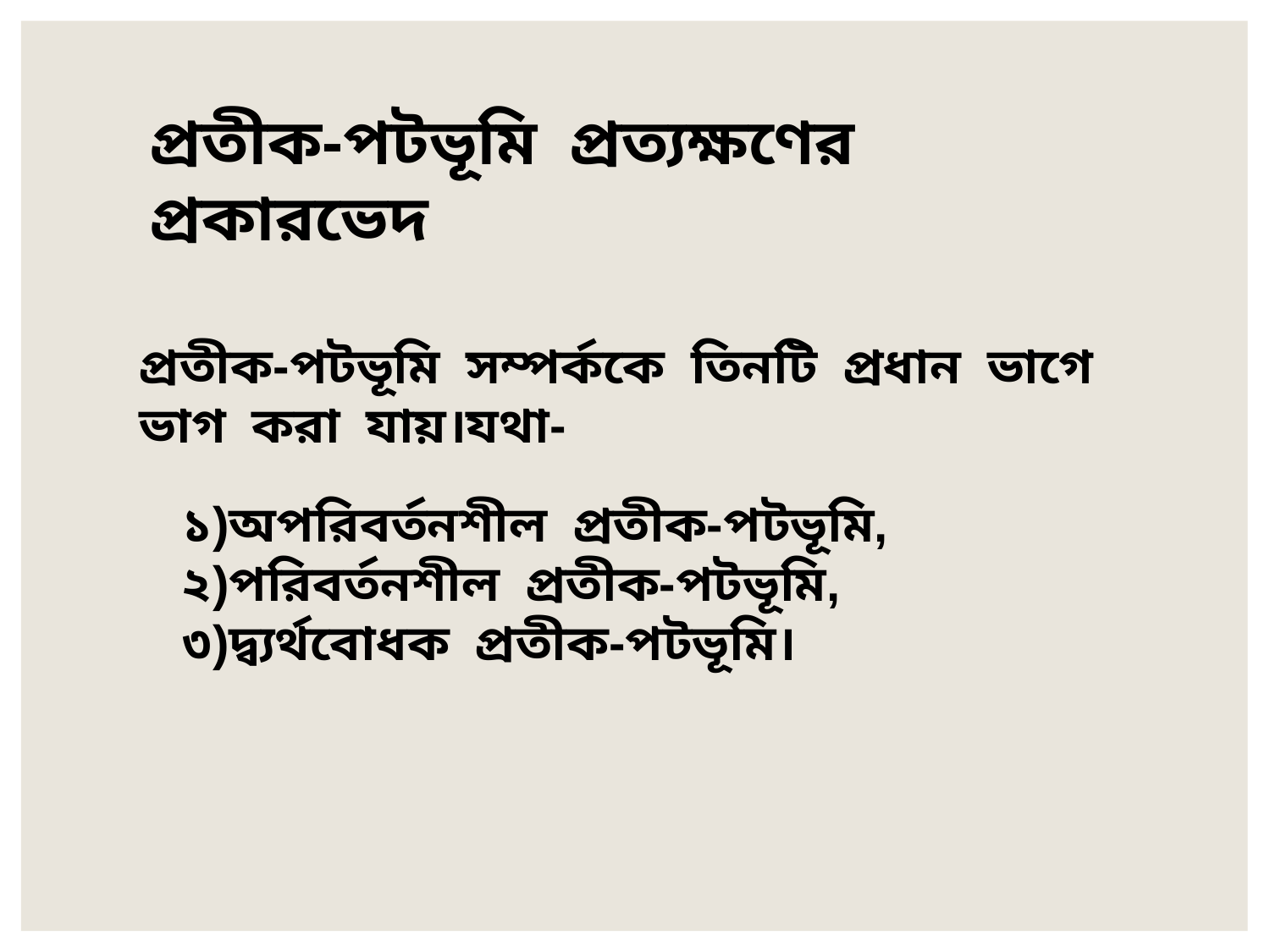

প্রতীক-পটভূমি  প্রত্যক্ষণের  প্রকারভেদ
প্রতীক-পটভূমি  সম্পর্ককে  তিনটি  প্রধান  ভাগে  ভাগ  করা  যায়।যথা-
১)অপরিবর্তনশীল  প্রতীক-পটভূমি,
২)পরিবর্তনশীল  প্রতীক-পটভূমি,
৩)দ্ব্যর্থবোধক  প্রতীক-পটভূমি।